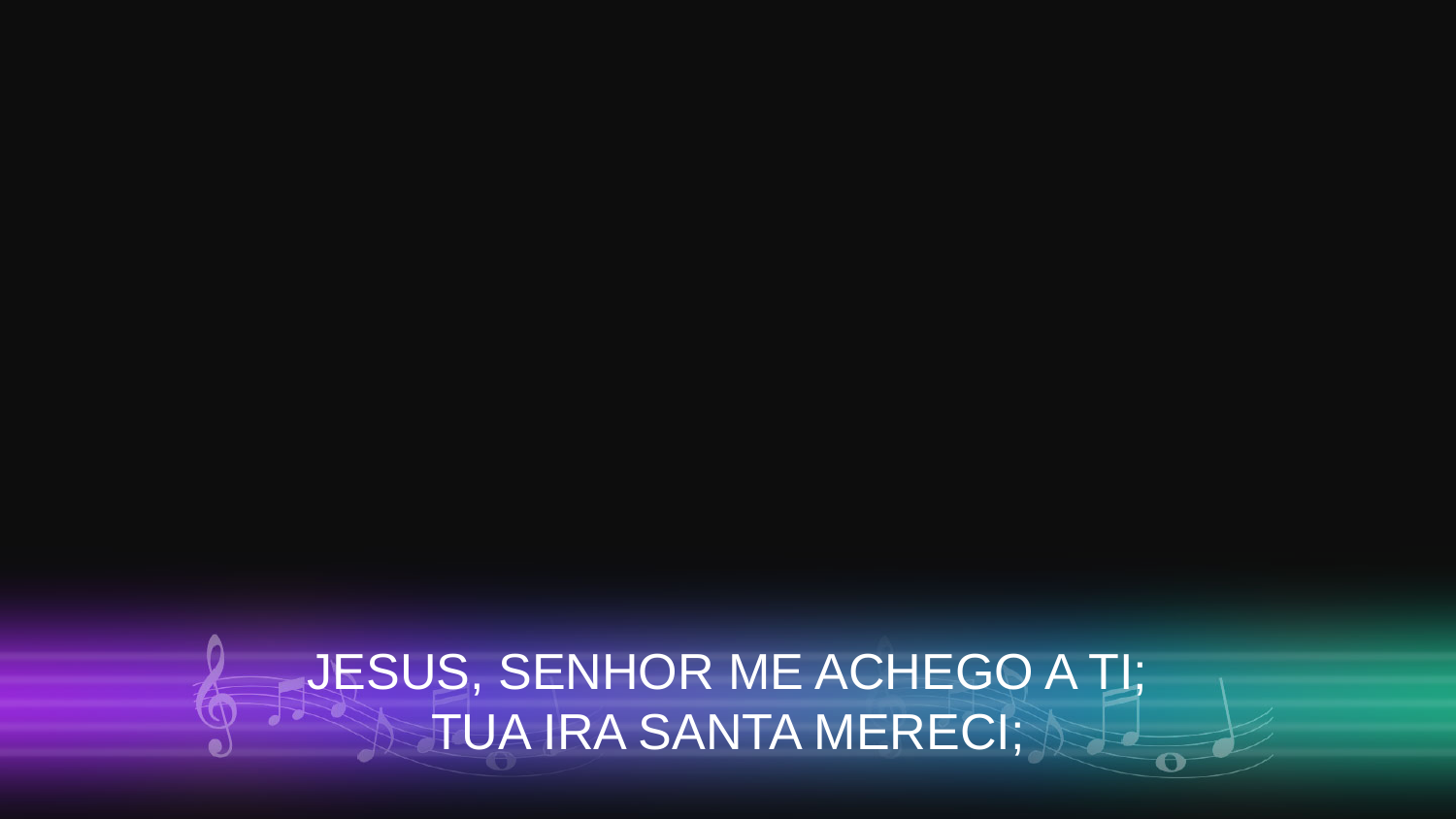

JESUS, SENHOR ME ACHEGO A TI;
TUA IRA SANTA MERECI;